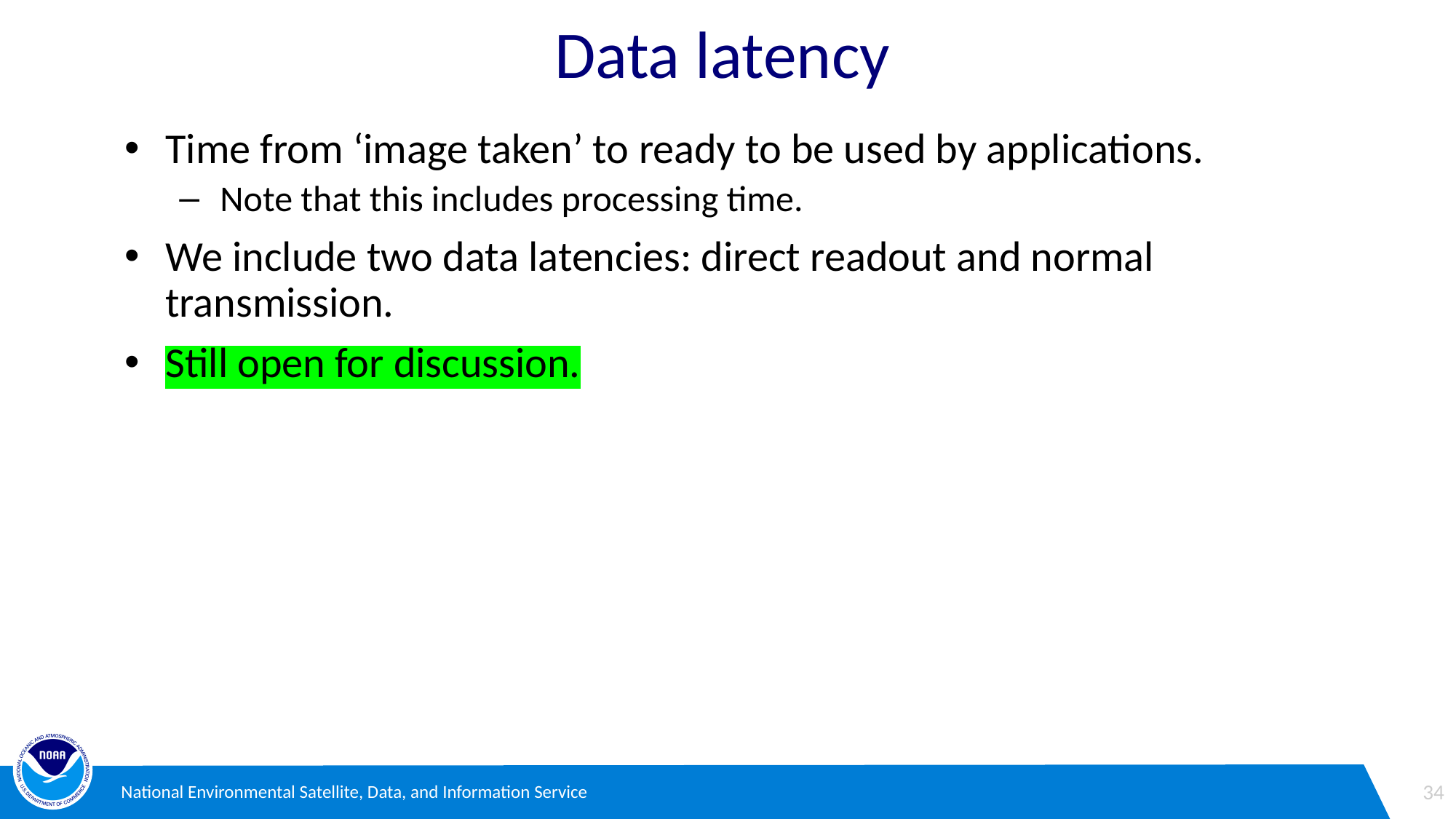

# Data latency
Time from ‘image taken’ to ready to be used by applications.
Note that this includes processing time.
We include two data latencies: direct readout and normal transmission.
Still open for discussion.